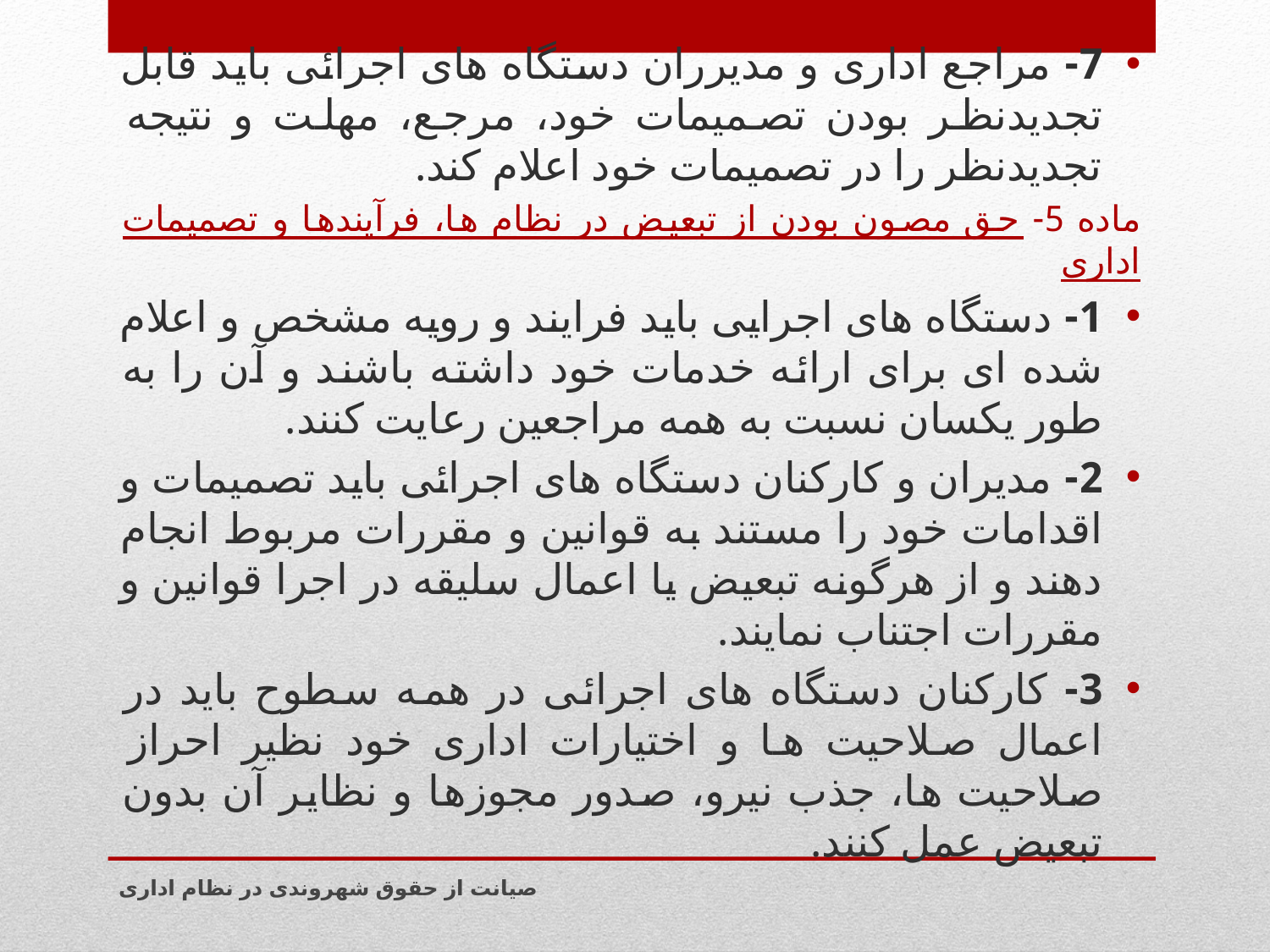

7- مراجع اداری و مدیرران دستگاه های اجرائی باید قابل تجدیدنظر بودن تصمیمات خود، مرجع، مهلت و نتیجه تجدیدنظر را در تصمیمات خود اعلام کند.
ماده 5- حق مصون بودن از تبعیض در نظام ها، فرآیندها و تصمیمات اداری
1- دستگاه های اجرایی باید فرایند و رویه مشخص و اعلام شده ای برای ارائه خدمات خود داشته باشند و آن را به طور یکسان نسبت به همه مراجعین رعایت کنند.
2- مدیران و کارکنان دستگاه های اجرائی باید تصمیمات و اقدامات خود را مستند به قوانین و مقررات مربوط انجام دهند و از هرگونه تبعیض یا اعمال سلیقه در اجرا قوانین و مقررات اجتناب نمایند.
3- کارکنان دستگاه های اجرائی در همه سطوح باید در اعمال صلاحیت ها و اختیارات اداری خود نظیر احراز صلاحیت ها، جذب نیرو، صدور مجوزها و نظایر آن بدون تبعیض عمل کنند.
صیانت از حقوق شهروندی در نظام اداری
13